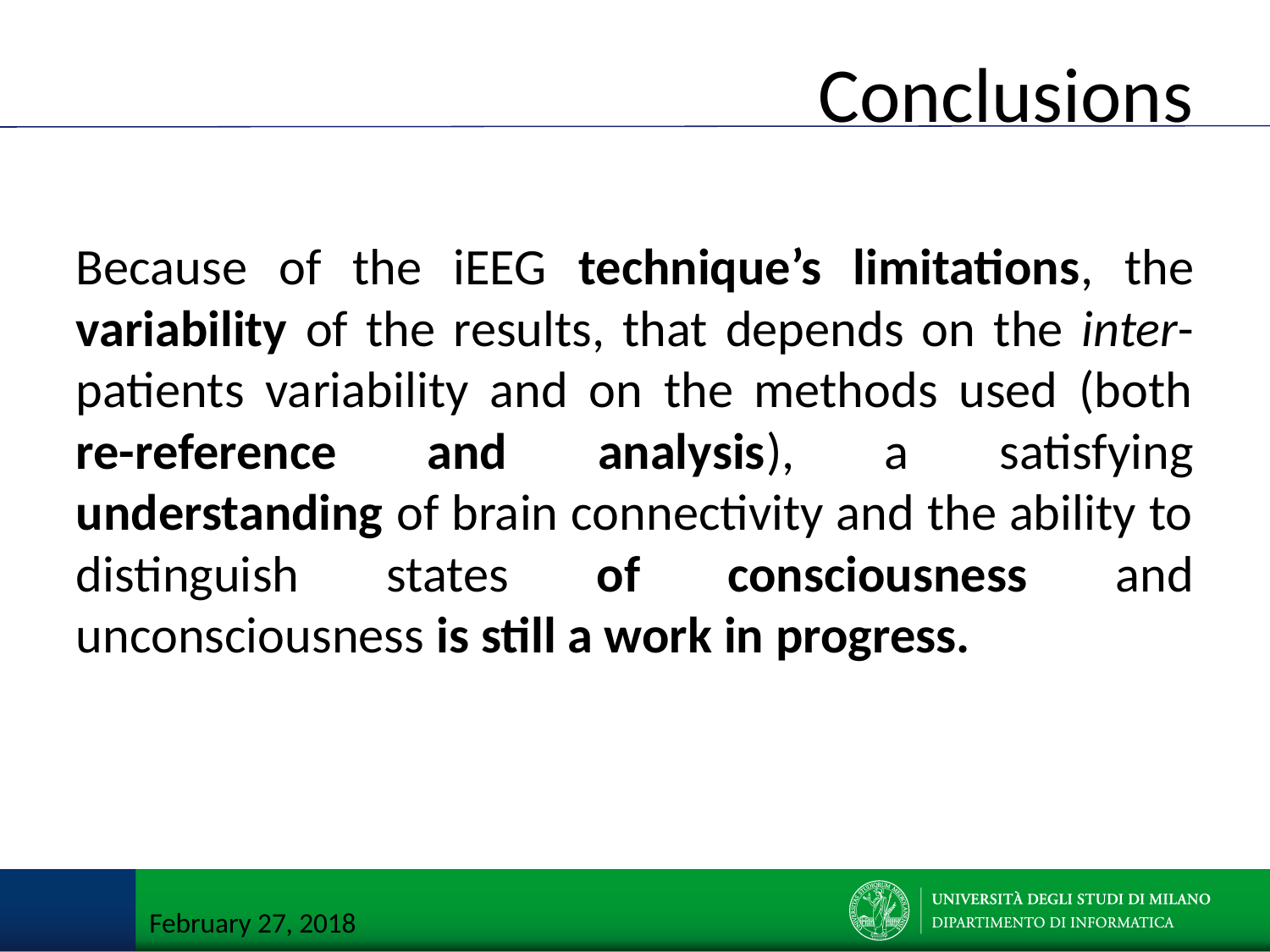

# Conclusions

Because of the iEEG technique’s limitations, the variability of the results, that depends on the inter-patients variability and on the methods used (both re-reference and analysis), a satisfying understanding of brain connectivity and the ability to distinguish states of consciousness and unconsciousness is still a work in progress.

February 27, 2018